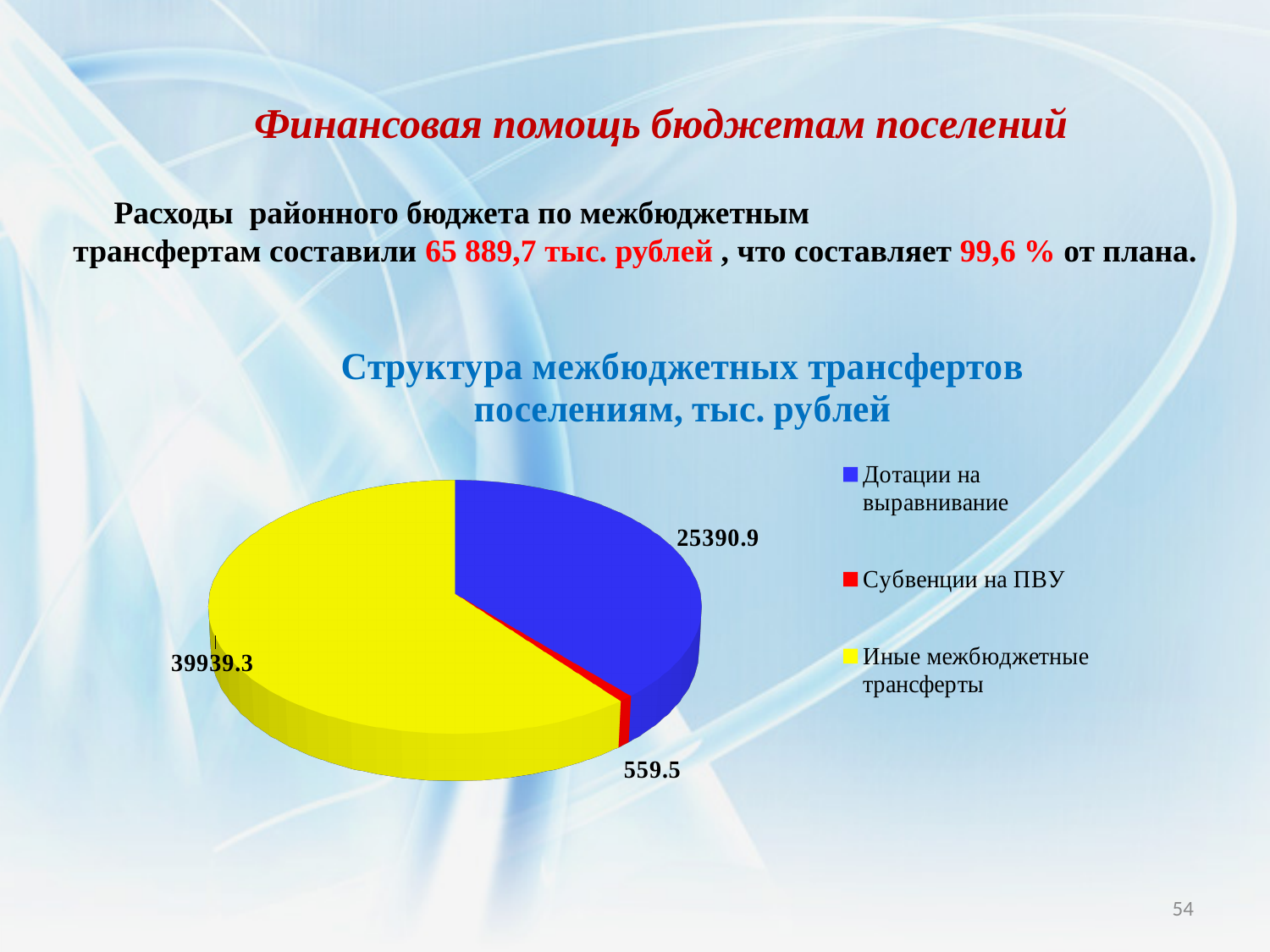

# Финансовая помощь бюджетам поселений
Расходы  районного бюджета по межбюджетным                                            трансфертам составили 65 889,7 тыс. рублей , что составляет 99,6 % от плана.

[unsupported chart]

54